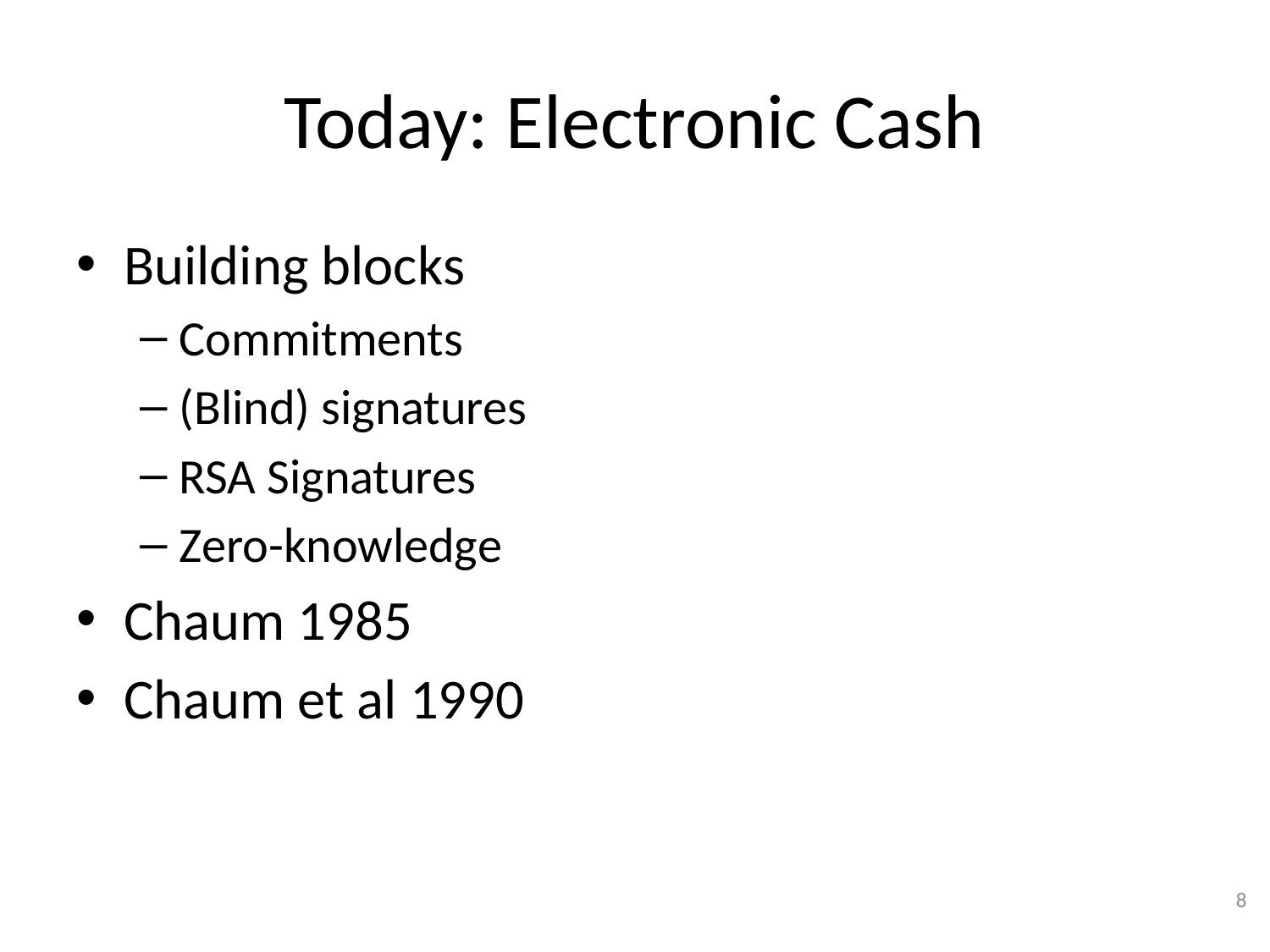

# Today: Electronic Cash
Building blocks
Commitments
(Blind) signatures
RSA Signatures
Zero-knowledge
Chaum 1985
Chaum et al 1990

8